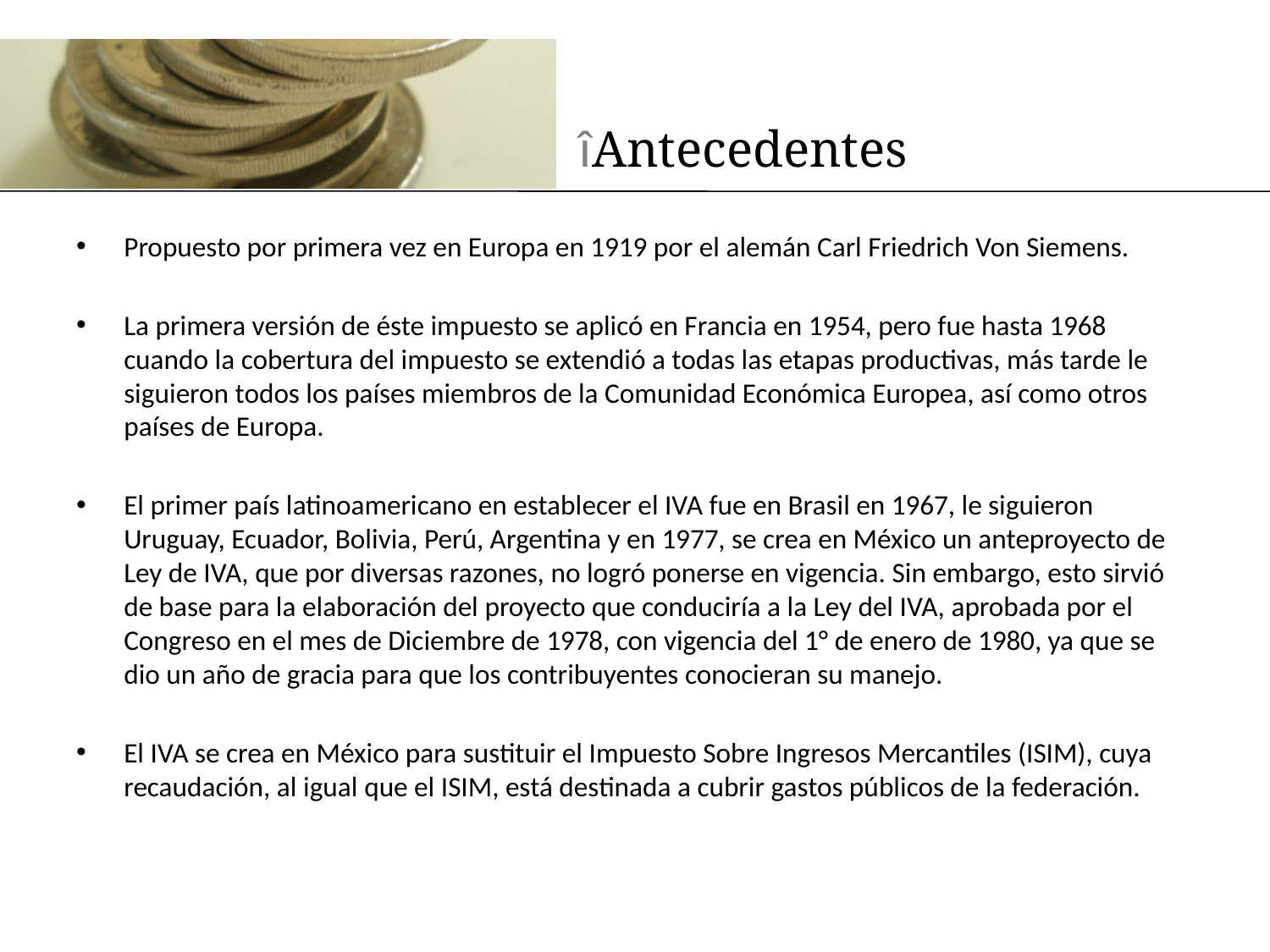

# îAntecedentes
Propuesto por primera vez en Europa en 1919 por el alemán Carl Friedrich Von Siemens.

La primera versión de éste impuesto se aplicó en Francia en 1954, pero fue hasta 1968 cuando la cobertura del impuesto se extendió a todas las etapas productivas, más tarde le siguieron todos los países miembros de la Comunidad Económica Europea, así como otros países de Europa.

El primer país latinoamericano en establecer el IVA fue en Brasil en 1967, le siguieron Uruguay, Ecuador, Bolivia, Perú, Argentina y en 1977, se crea en México un anteproyecto de Ley de IVA, que por diversas razones, no logró ponerse en vigencia. Sin embargo, esto sirvió de base para la elaboración del proyecto que conduciría a la Ley del IVA, aprobada por el Congreso en el mes de Diciembre de 1978, con vigencia del 1° de enero de 1980, ya que se dio un año de gracia para que los contribuyentes conocieran su manejo.

El IVA se crea en México para sustituir el Impuesto Sobre Ingresos Mercantiles (ISIM), cuya recaudación, al igual que el ISIM, está destinada a cubrir gastos públicos de la federación.